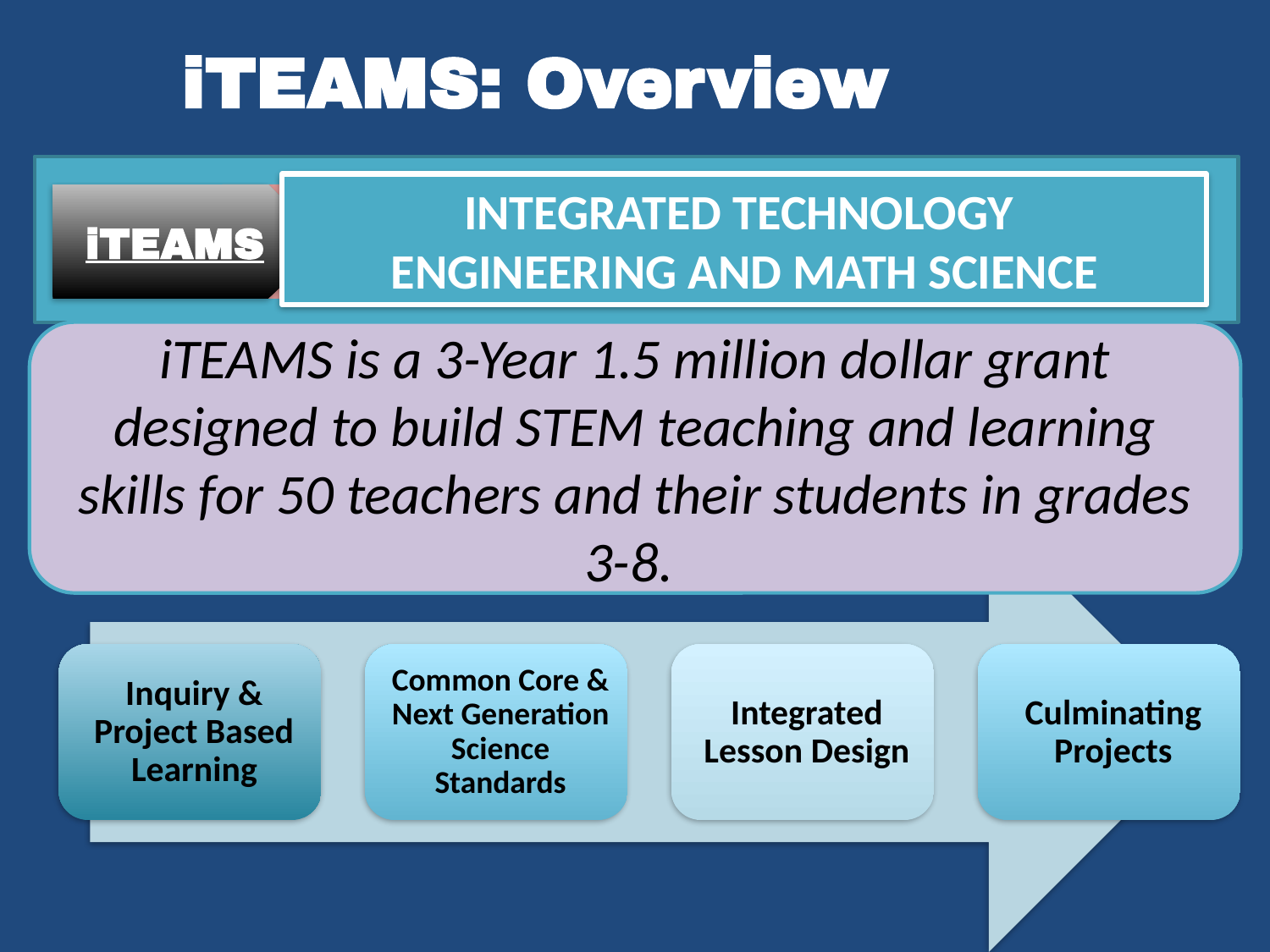

iTEAMS: Overview

Integrated Technology
Engineering And Math Science
iTEAMS

iTEAMS is a 3-Year 1.5 million dollar grant designed to build STEM teaching and learning skills for 50 teachers and their students in grades 3-8.
Inquiry & Project Based Learning
Common Core & Next Generation Science Standards
Integrated Lesson Design
Culminating Projects